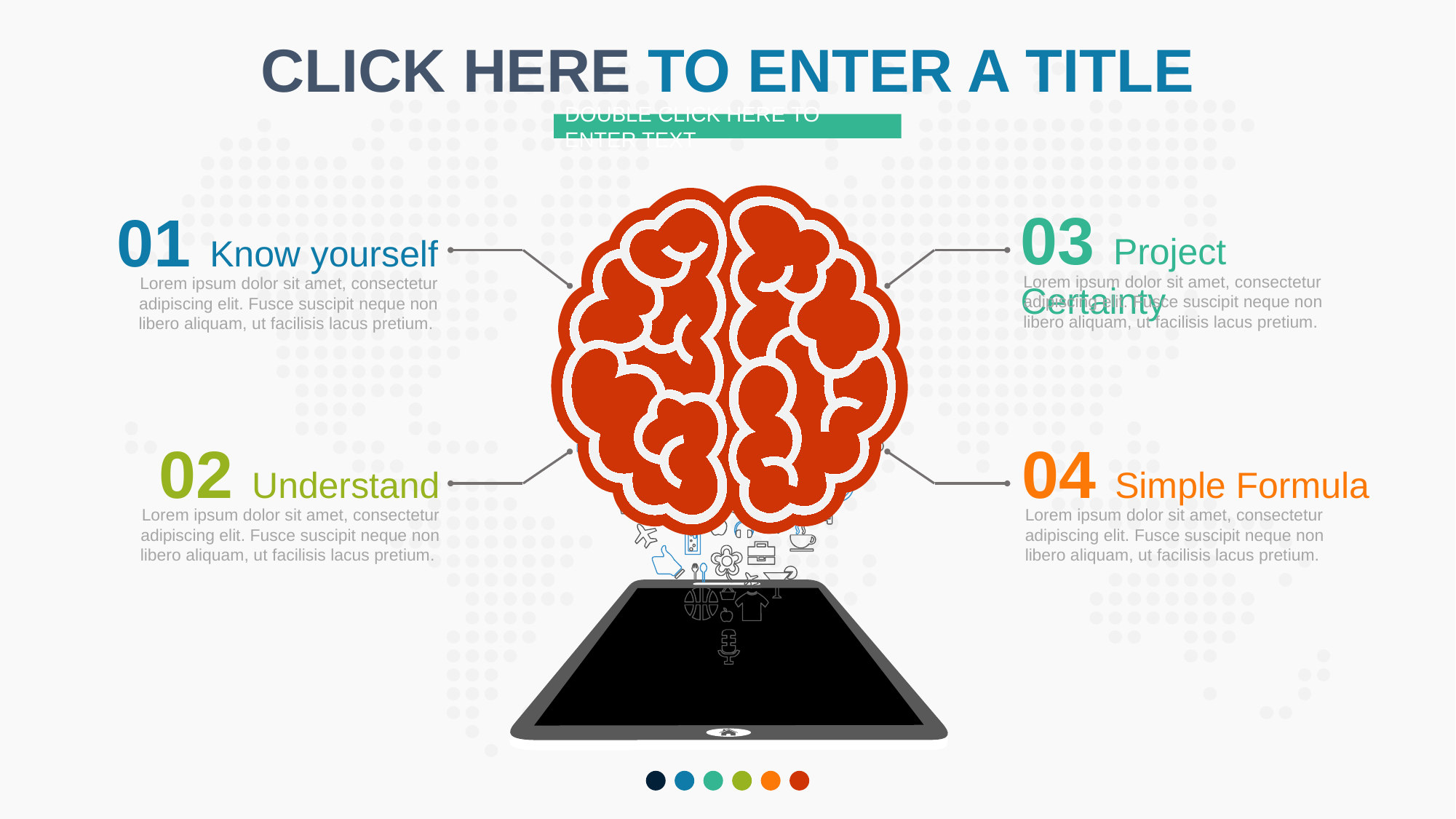

CLICK HERE TO ENTER A TITLE
DOUBLE CLICK HERE TO ENTER TEXT

03 Project Certainty
Lorem ipsum dolor sit amet, consectetur adipiscing elit. Fusce suscipit neque non libero aliquam, ut facilisis lacus pretium.
01 Know yourself
Lorem ipsum dolor sit amet, consectetur adipiscing elit. Fusce suscipit neque non libero aliquam, ut facilisis lacus pretium.

02 Understand
Lorem ipsum dolor sit amet, consectetur adipiscing elit. Fusce suscipit neque non libero aliquam, ut facilisis lacus pretium.
04 Simple Formula
Lorem ipsum dolor sit amet, consectetur adipiscing elit. Fusce suscipit neque non libero aliquam, ut facilisis lacus pretium.